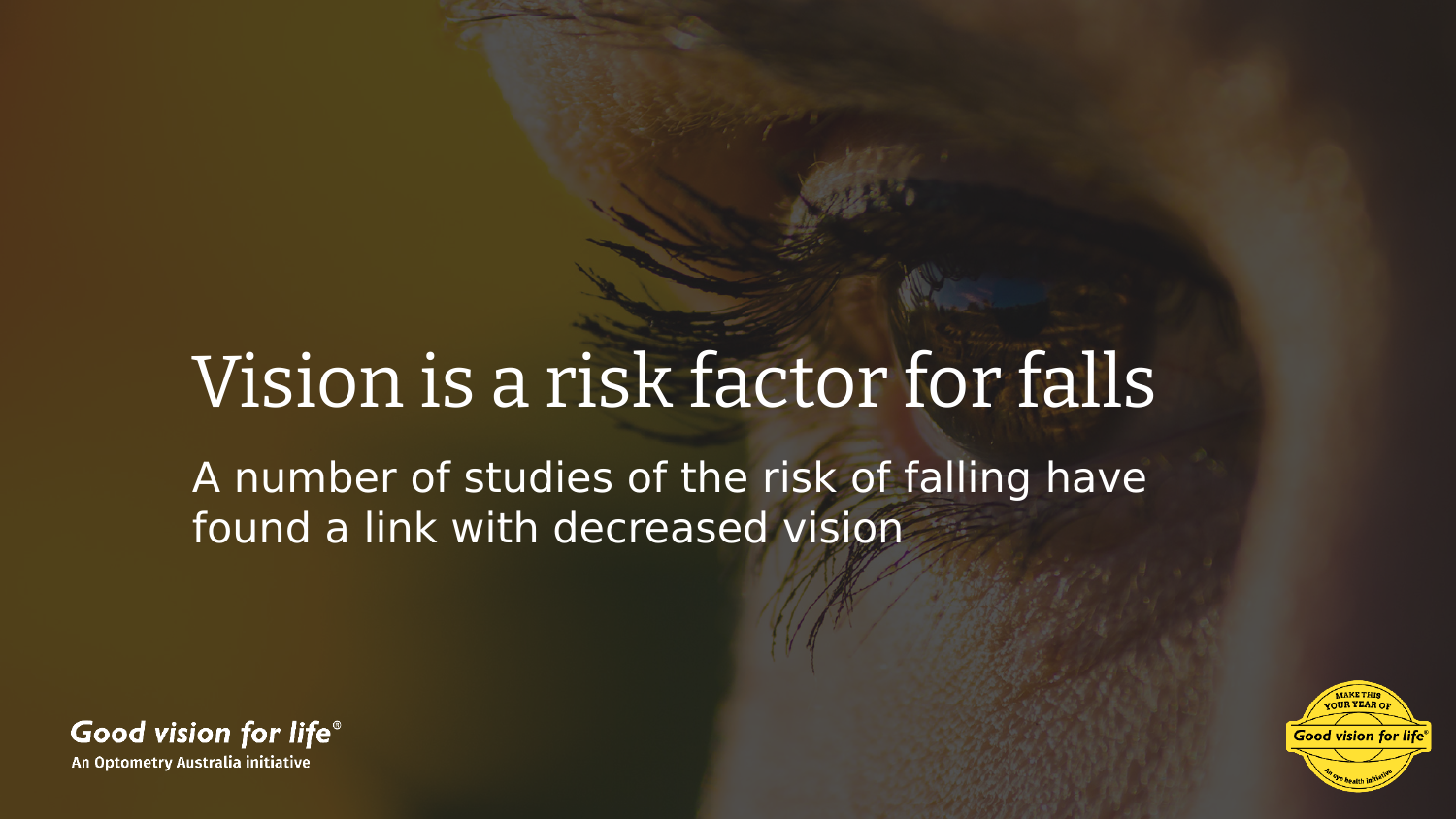

# Vision is a risk factor for falls
A number of studies of the risk of falling have found a link with decreased vision